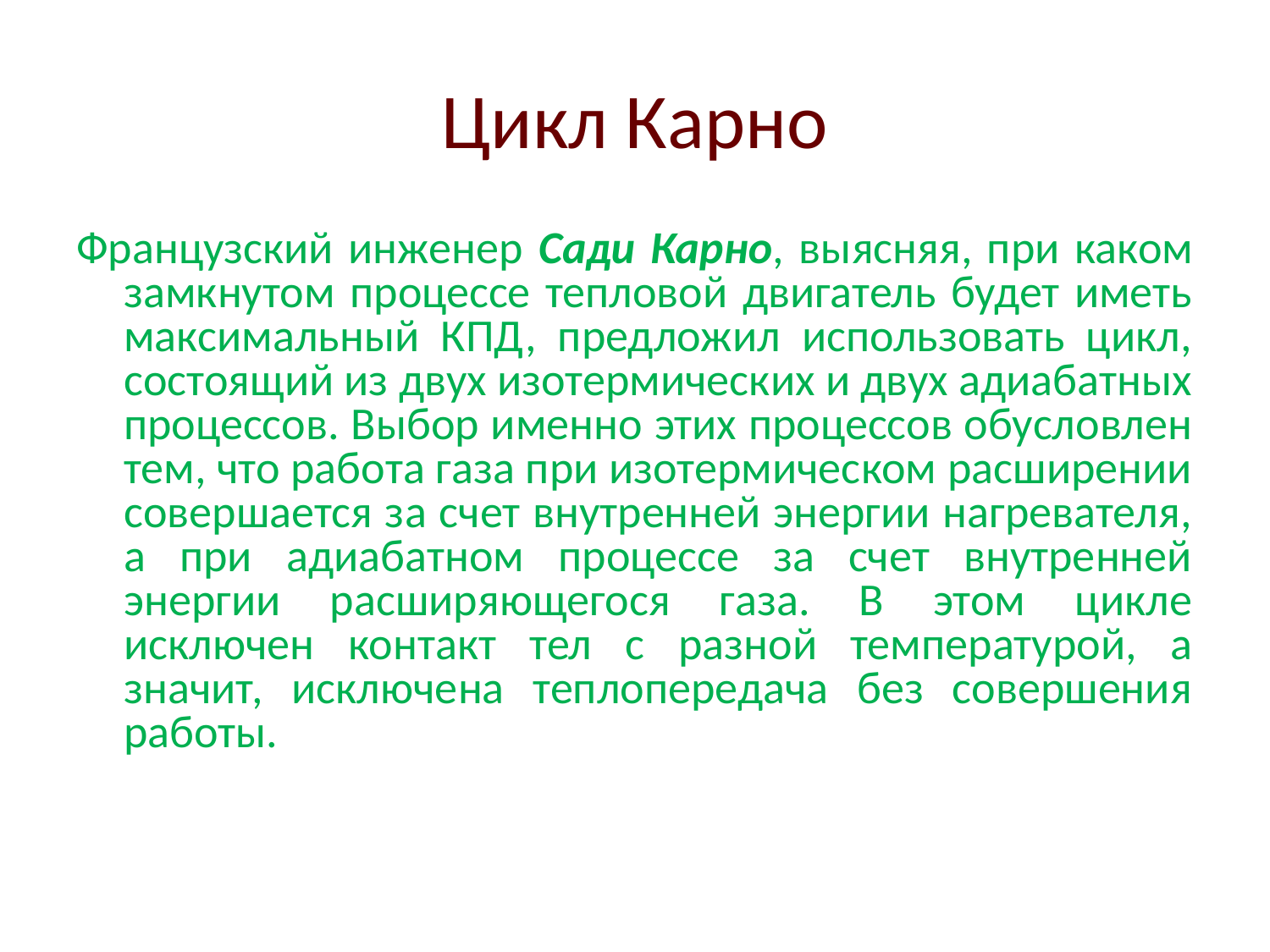

# Цикл Карно
Французский инженер Сади Карно, выясняя, при каком замкнутом процессе тепловой двигатель будет иметь максимальный КПД, предложил использовать цикл, состоящий из двух изотермических и двух адиабатных процессов. Выбор именно этих процессов обусловлен тем, что работа газа при изотермическом расширении совершается за счет внутренней энергии нагревателя, а при адиабатном процессе за счет внутренней энергии расширяющегося газа. В этом цикле исключен контакт тел с разной температурой, а значит, исключена теплопередача без совершения работы.